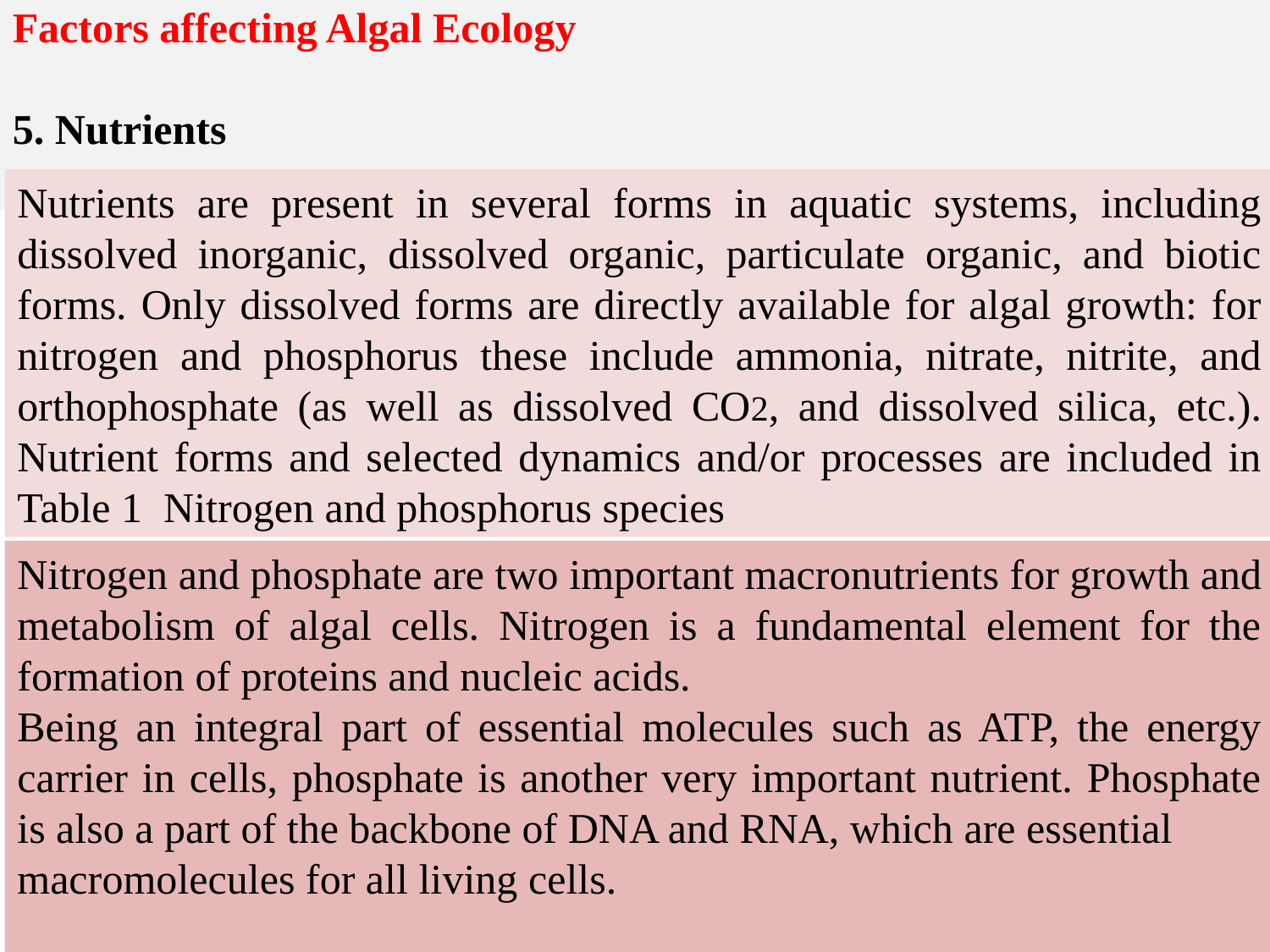

Factors affecting Algal Ecology

5. Nutrients

Nutrients are present in several forms in aquatic systems, including dissolved inorganic, dissolved organic, particulate organic, and biotic forms. Only dissolved forms are directly available for algal growth: for nitrogen and phosphorus these include ammonia, nitrate, nitrite, and orthophosphate (as well as dissolved CO2, and dissolved silica, etc.). Nutrient forms and selected dynamics and/or processes are included in Table 1  Nitrogen and phosphorus species
Nitrogen and phosphate are two important macronutrients for growth and metabolism of algal cells. Nitrogen is a fundamental element for the formation of proteins and nucleic acids.
Being an integral part of essential molecules such as ATP, the energy carrier in cells, phosphate is another very important nutrient. Phosphate is also a part of the backbone of DNA and RNA, which are essential
macromolecules for all living cells.